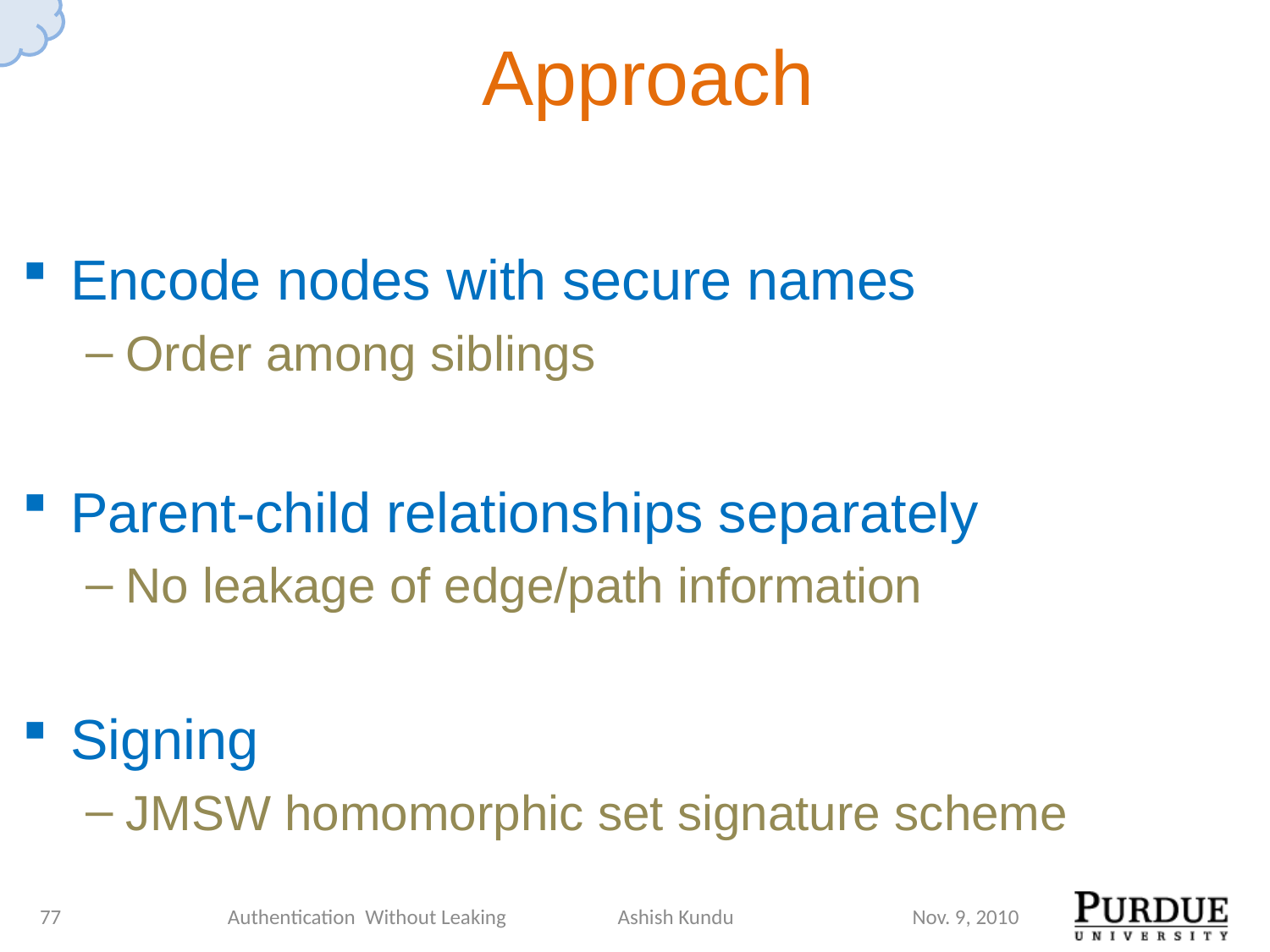

# Approach

Encode nodes with secure names
Order among siblings

Parent-child relationships separately
No leakage of edge/path information

Signing
JMSW homomorphic set signature scheme

77